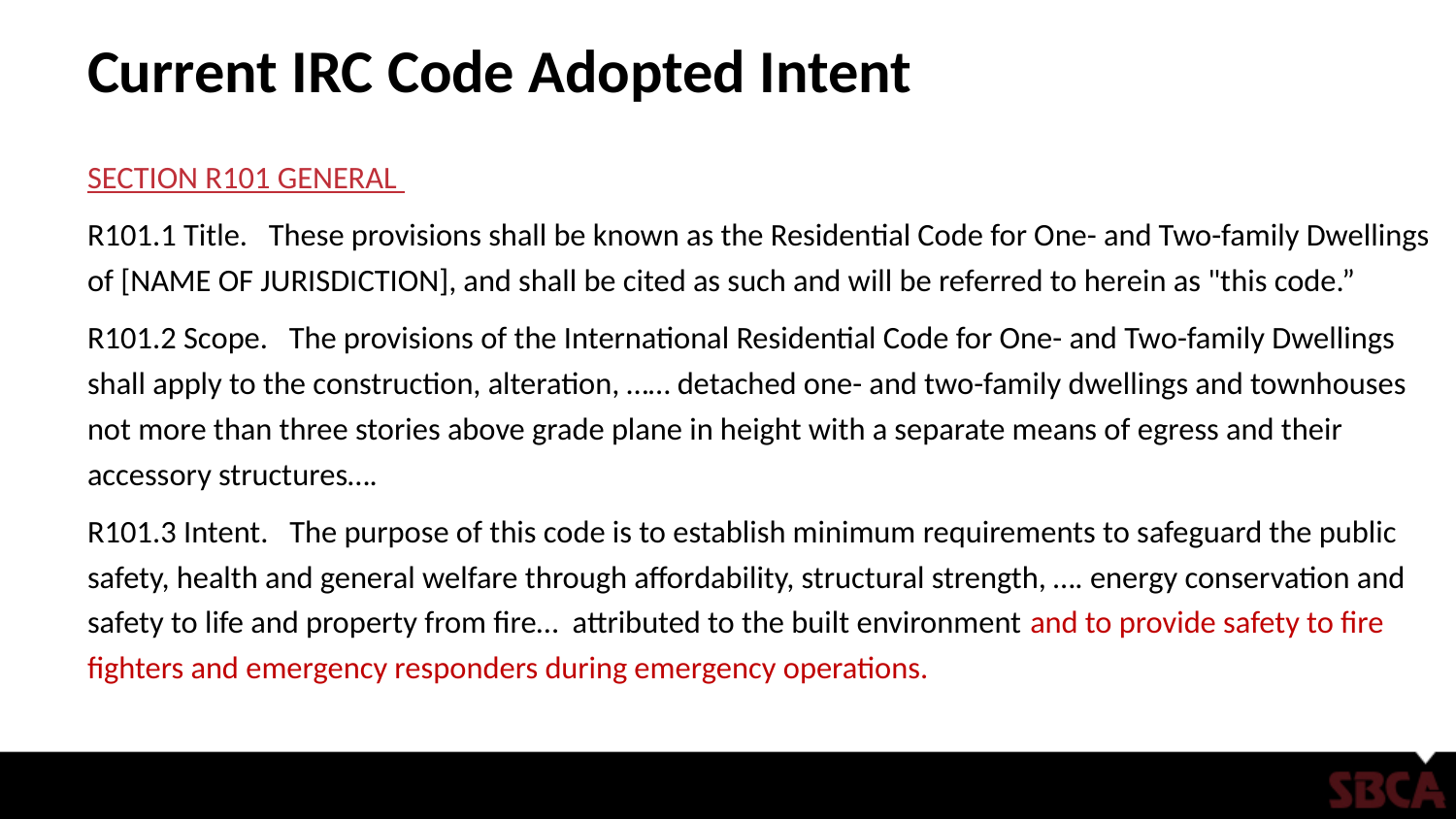

# Current IRC Code Adopted Intent
SECTION R101 GENERAL
R101.1 Title.   These provisions shall be known as the Residential Code for One- and Two-family Dwellings of [NAME OF JURISDICTION], and shall be cited as such and will be referred to herein as "this code.”
R101.2 Scope.   The provisions of the International Residential Code for One- and Two-family Dwellings shall apply to the construction, alteration, …… detached one- and two-family dwellings and townhouses not more than three stories above grade plane in height with a separate means of egress and their accessory structures….
R101.3 Intent.   The purpose of this code is to establish minimum requirements to safeguard the public safety, health and general welfare through affordability, structural strength, …. energy conservation and safety to life and property from fire…  attributed to the built environment and to provide safety to fire fighters and emergency responders during emergency operations.